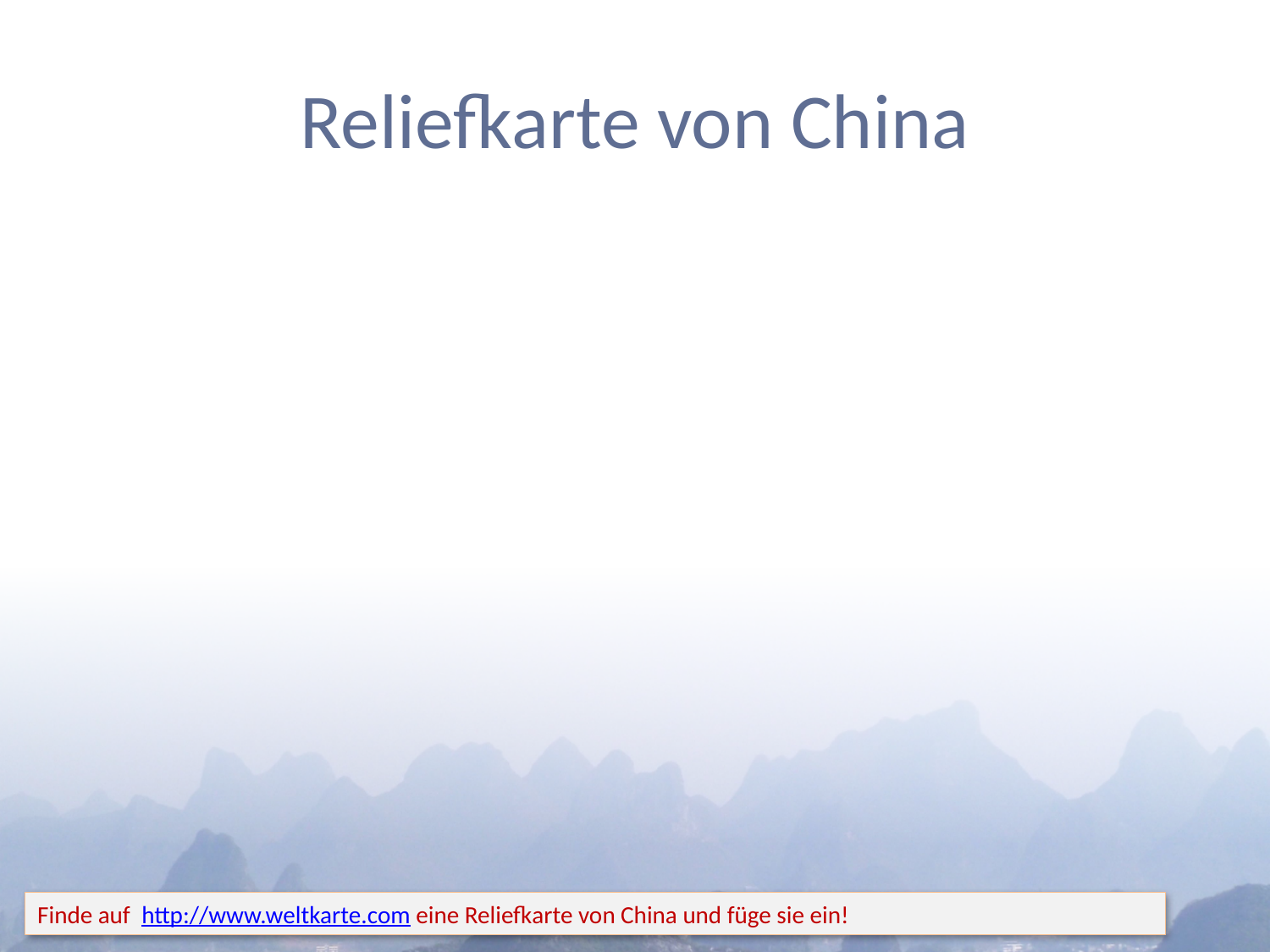

# Reliefkarte von China
Finde auf  http://www.weltkarte.com eine Reliefkarte von China und füge sie ein!